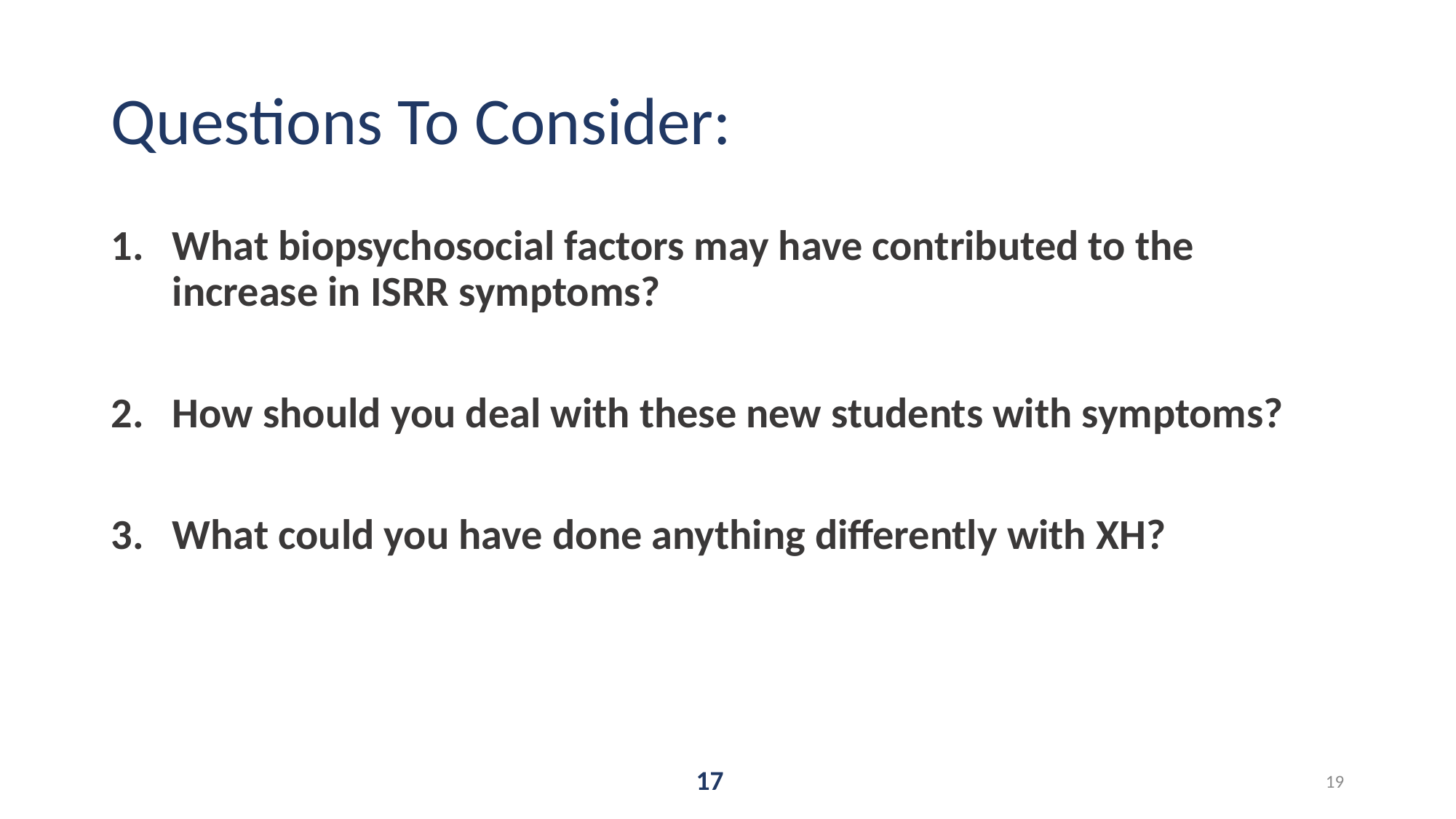

# Questions To Consider:
What biopsychosocial factors may have contributed to the increase in ISRR symptoms?

How should you deal with these new students with symptoms?

What could you have done anything differently with XH?

17
19